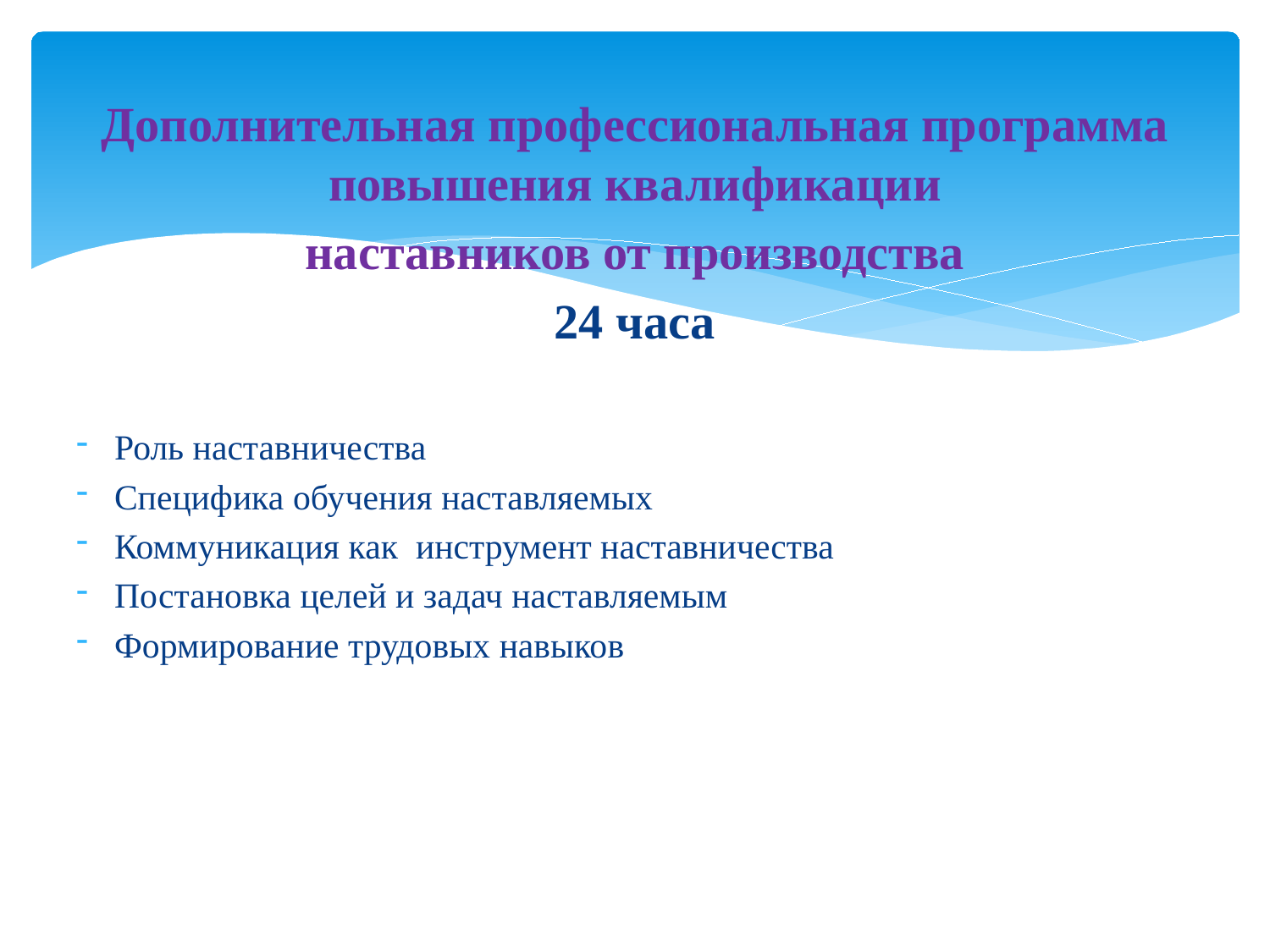

Дополнительная профессиональная программа повышения квалификации
наставников от производства
24 часа

Роль наставничества
Специфика обучения наставляемых
Коммуникация как  инструмент наставничества
Постановка целей и задач наставляемым
Формирование трудовых навыков